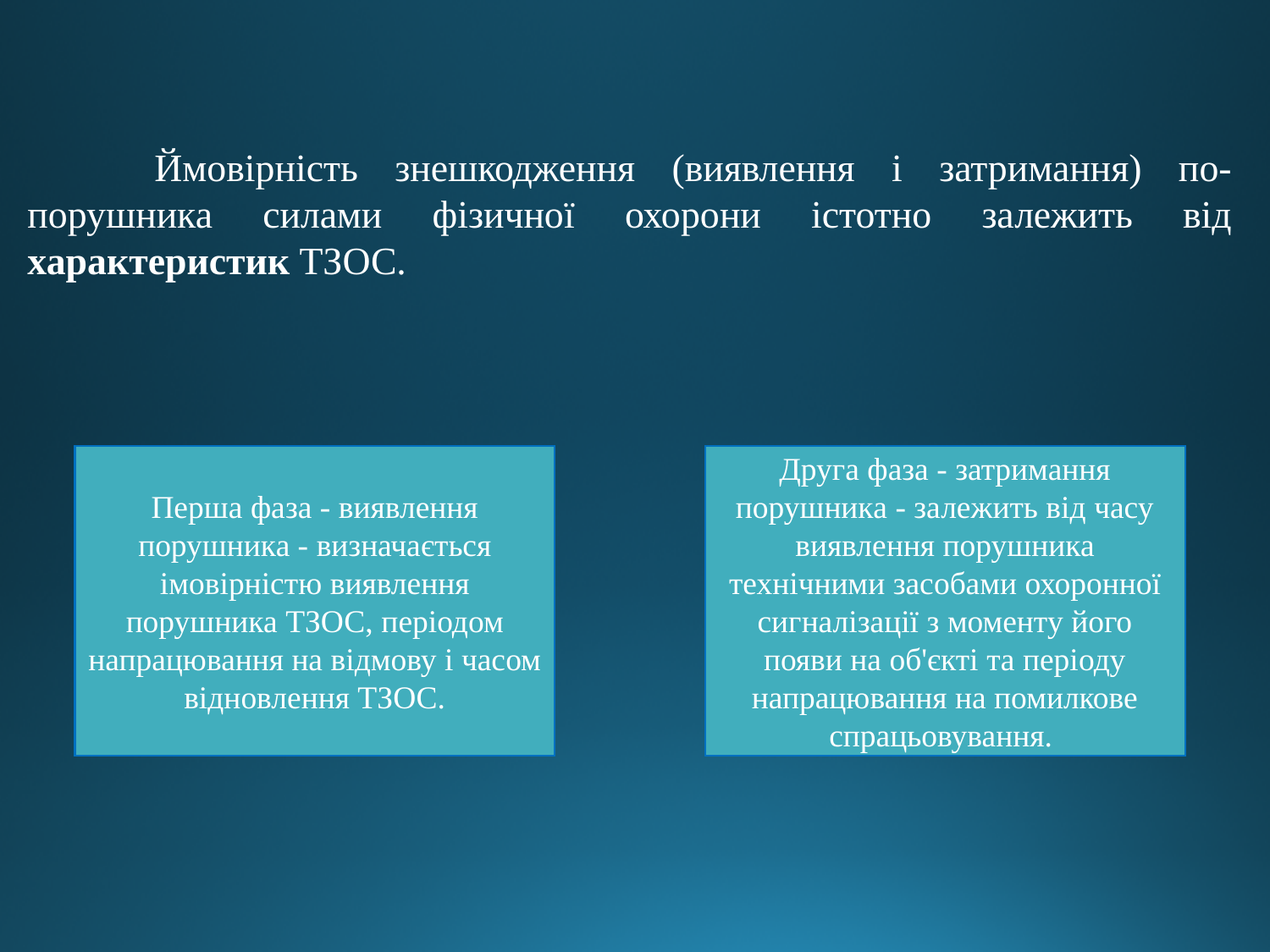

Ймовірність знешкодження (виявлення і затримання) по-порушника силами фізичної охорони істотно залежить від характеристик ТЗОС.

Перша фаза - виявлення порушника - визначається імовірністю виявлення порушника ТЗОС, періодом напрацювання на відмову і часом відновлення ТЗОС.
Друга фаза - затримання порушника - залежить від часу виявлення порушника технічними засобами охоронної сигналізації з моменту його появи на об'єкті та періоду напрацювання на помилкове спрацьовування.